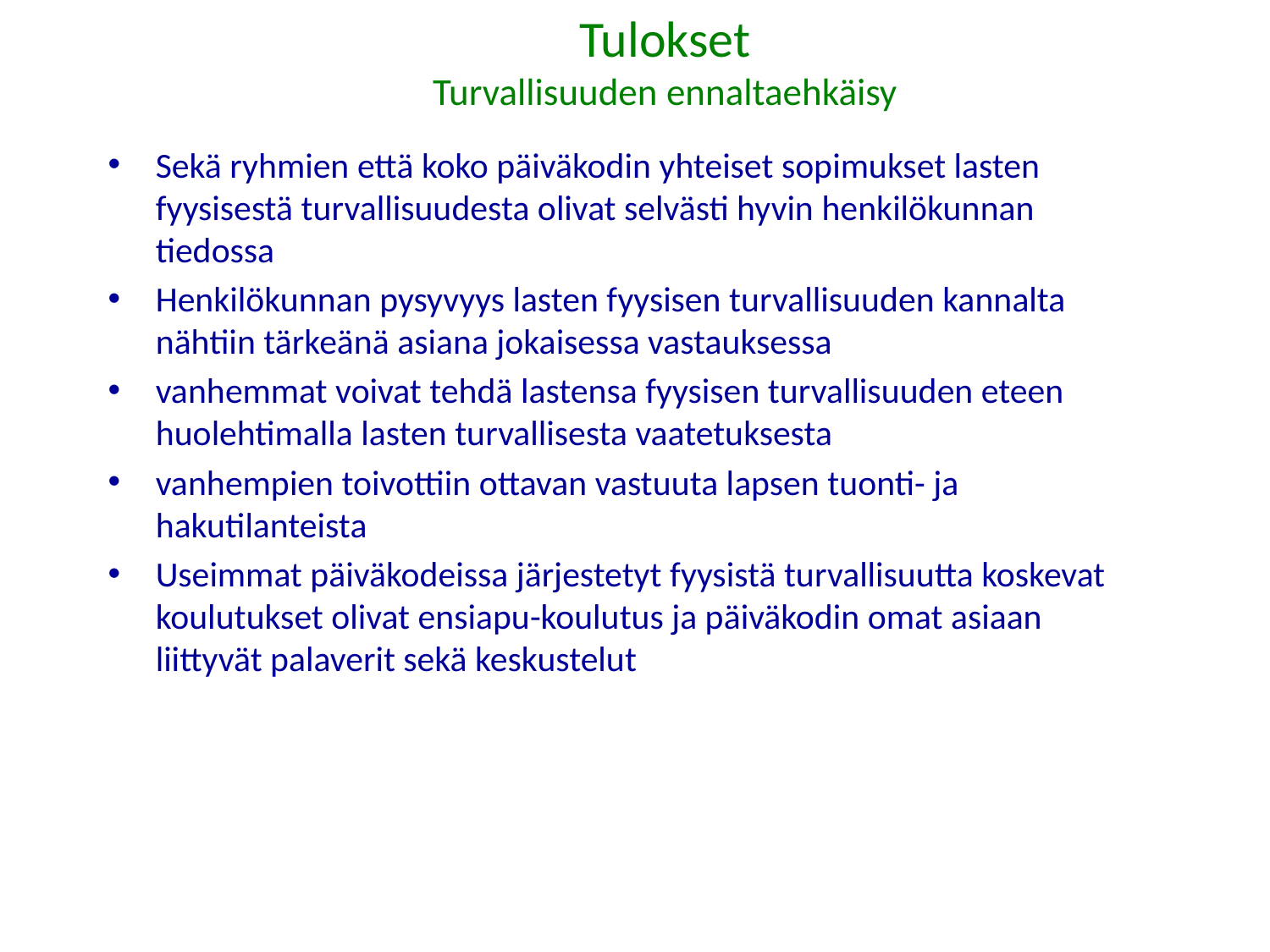

# Tulokset Turvallisuuden ennaltaehkäisy
Sekä ryhmien että koko päiväkodin yhteiset sopimukset lasten fyysisestä turvallisuudesta olivat selvästi hyvin henkilökunnan tiedossa
Henkilökunnan pysyvyys lasten fyysisen turvallisuuden kannalta nähtiin tärkeänä asiana jokaisessa vastauksessa
vanhemmat voivat tehdä lastensa fyysisen turvallisuuden eteen huolehtimalla lasten turvallisesta vaatetuksesta
vanhempien toivottiin ottavan vastuuta lapsen tuonti- ja hakutilanteista
Useimmat päiväkodeissa järjestetyt fyysistä turvallisuutta koskevat koulutukset olivat ensiapu-koulutus ja päiväkodin omat asiaan liittyvät palaverit sekä keskustelut